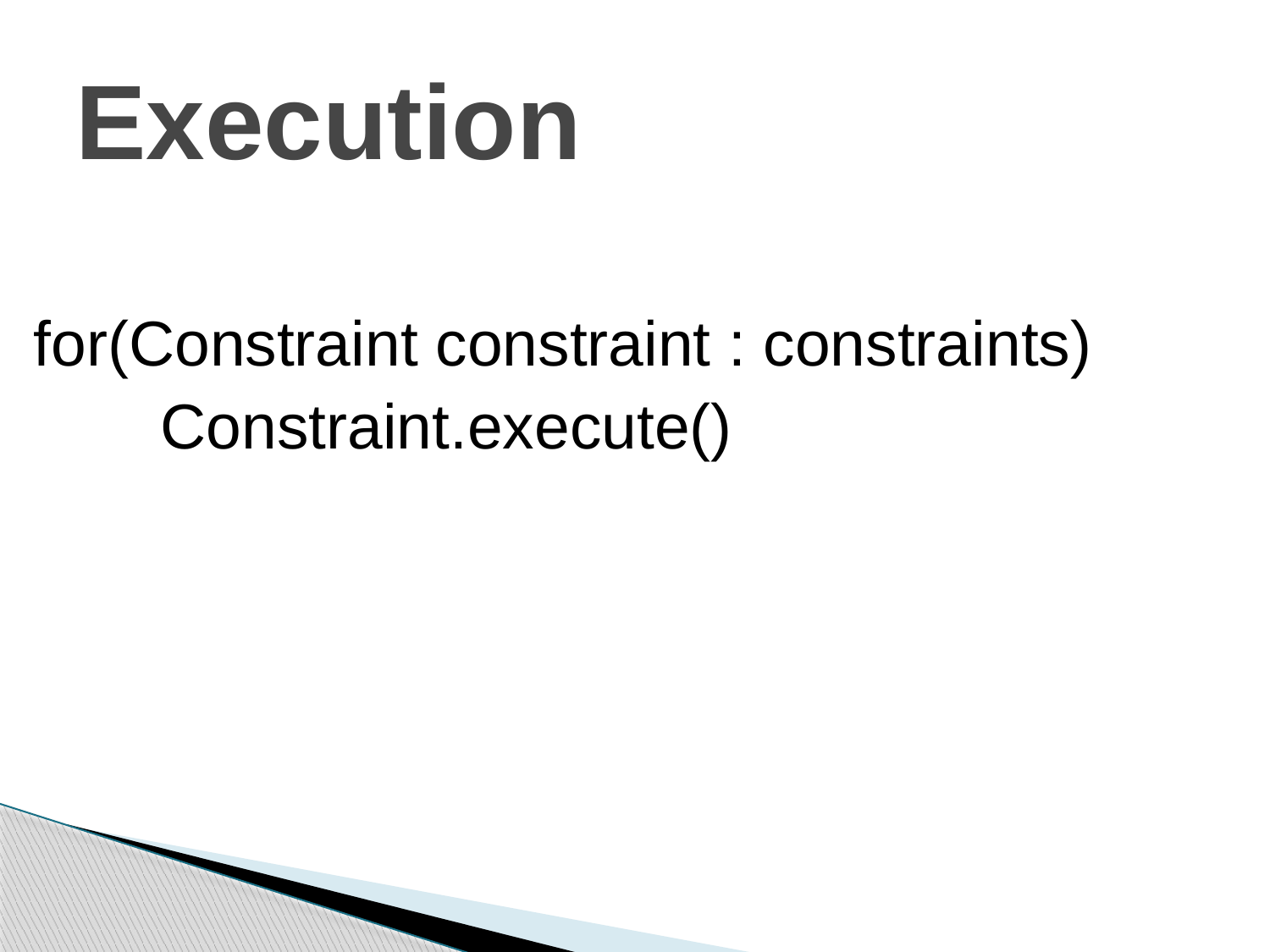

# Execution
for(Constraint constraint : constraints)
	Constraint.execute()